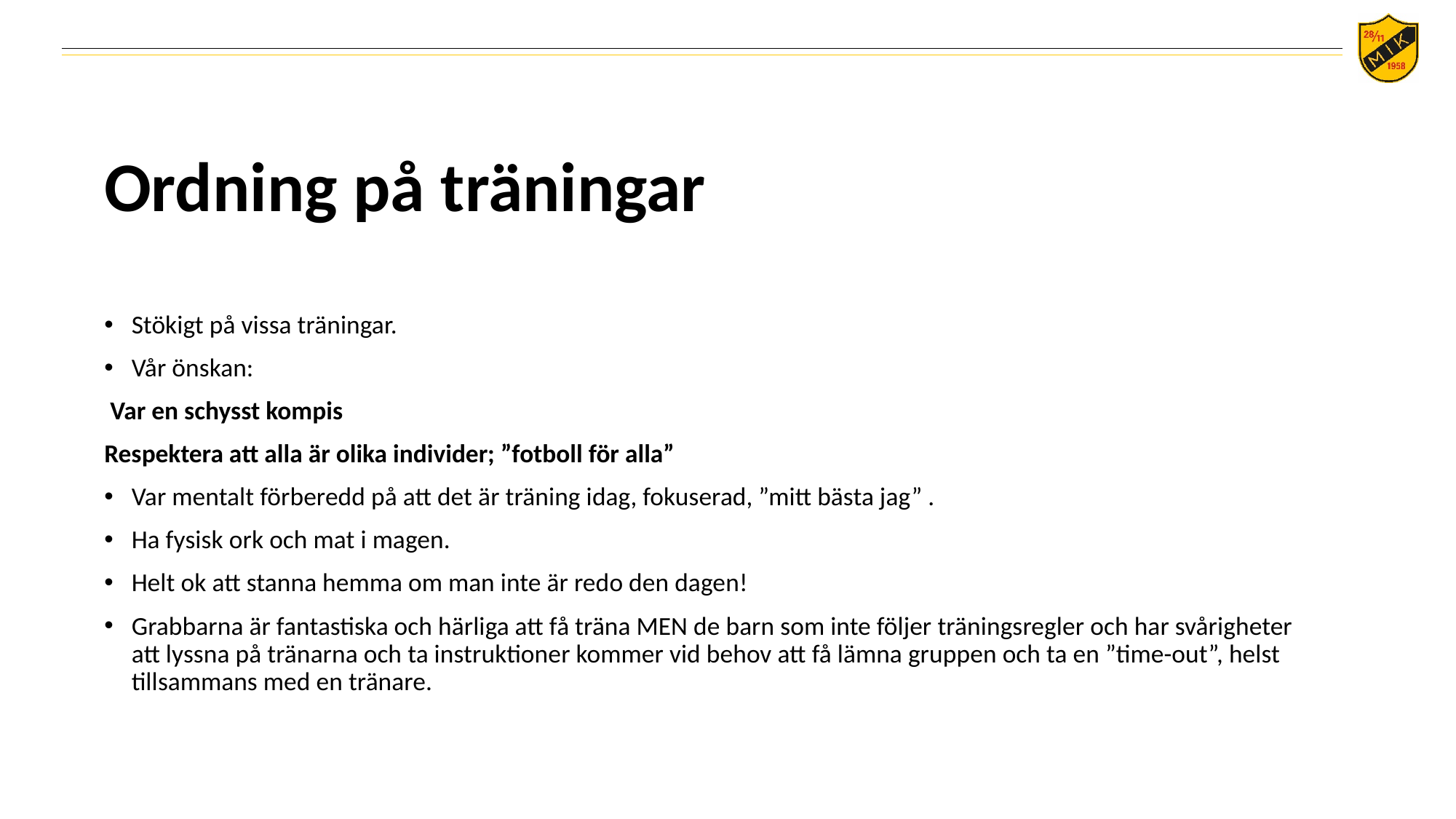

# Ordning på träningar
Stökigt på vissa träningar.
Vår önskan:
 Var en schysst kompis
Respektera att alla är olika individer; ”fotboll för alla”
Var mentalt förberedd på att det är träning idag, fokuserad, ”mitt bästa jag” .
Ha fysisk ork och mat i magen.
Helt ok att stanna hemma om man inte är redo den dagen!
Grabbarna är fantastiska och härliga att få träna MEN de barn som inte följer träningsregler och har svårigheter att lyssna på tränarna och ta instruktioner kommer vid behov att få lämna gruppen och ta en ”time-out”, helst tillsammans med en tränare.